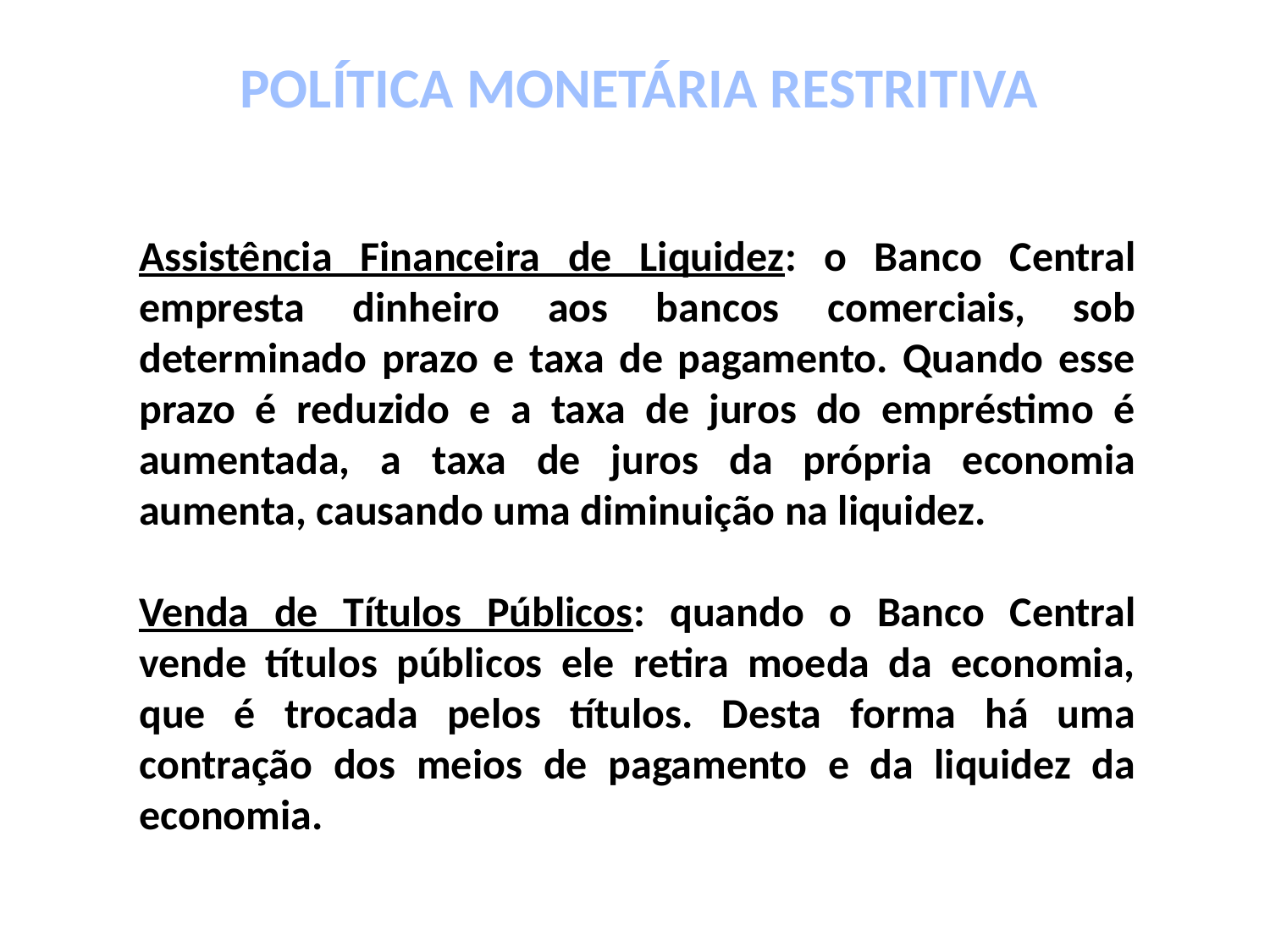

POLÍTICA MONETÁRIA RESTRITIVA
Assistência Financeira de Liquidez: o Banco Central empresta dinheiro aos bancos comerciais, sob determinado prazo e taxa de pagamento. Quando esse prazo é reduzido e a taxa de juros do empréstimo é aumentada, a taxa de juros da própria economia aumenta, causando uma diminuição na liquidez.

Venda de Títulos Públicos: quando o Banco Central vende títulos públicos ele retira moeda da economia, que é trocada pelos títulos. Desta forma há uma contração dos meios de pagamento e da liquidez da economia.